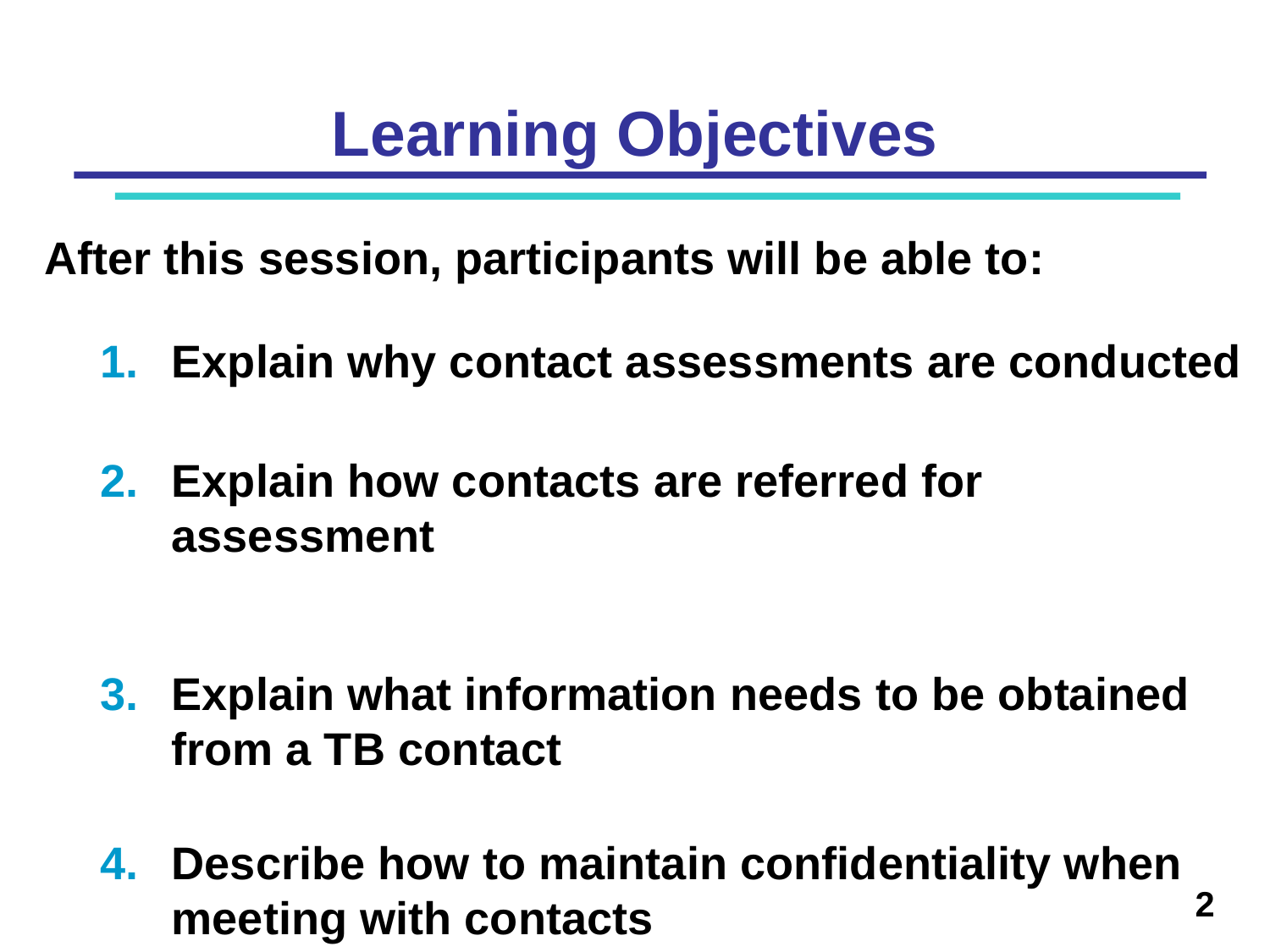

# Learning Objectives
After this session, participants will be able to:

Explain why contact assessments are conducted
Explain how contacts are referred for assessment

Explain what information needs to be obtained from a TB contact

Describe how to maintain confidentiality when meeting with contacts
2